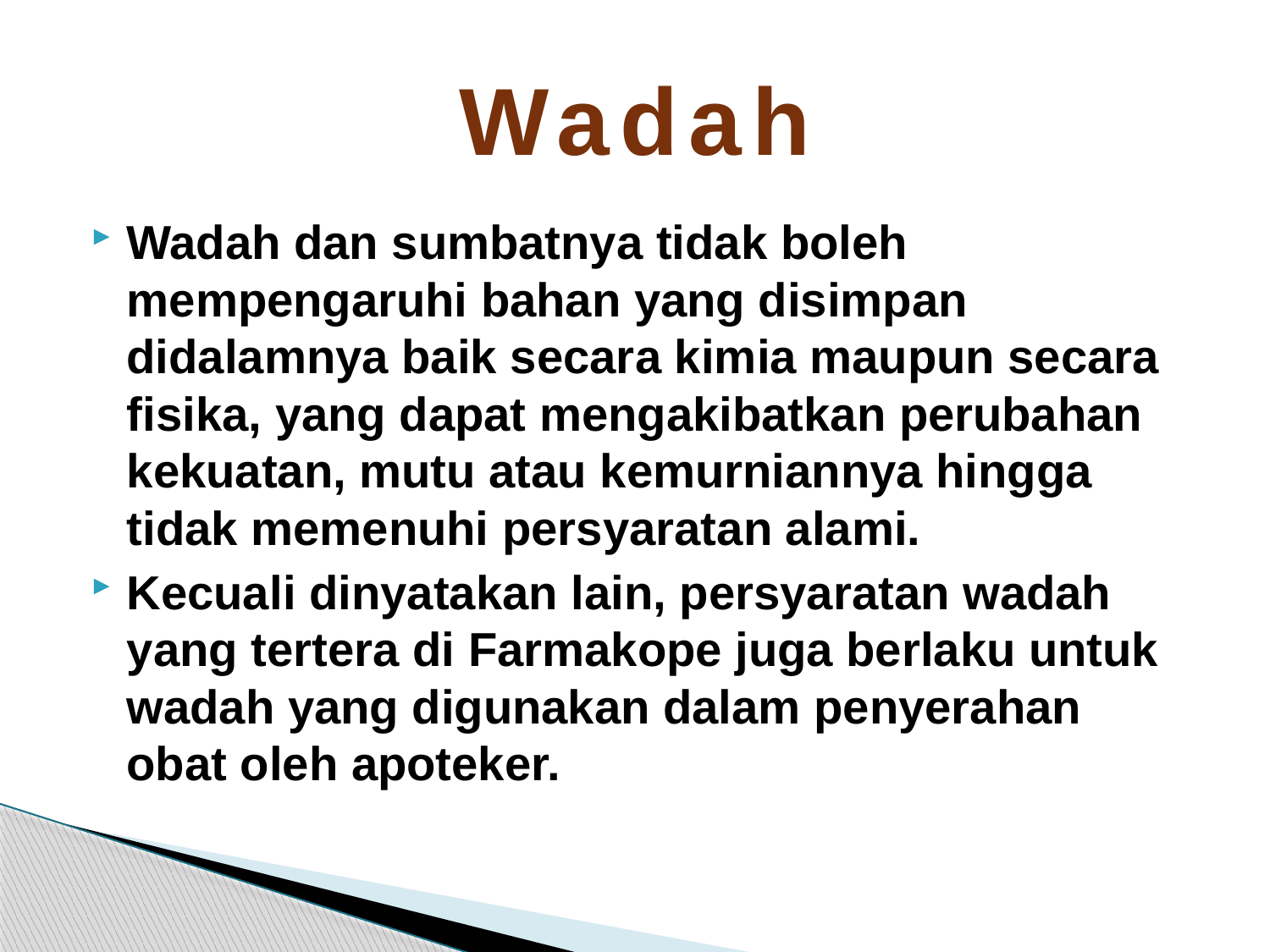

# Wadah
Wadah dan sumbatnya tidak boleh mempengaruhi bahan yang disimpan didalamnya baik secara kimia maupun secara fisika, yang dapat mengakibatkan perubahan kekuatan, mutu atau kemurniannya hingga tidak memenuhi persyaratan alami.
Kecuali dinyatakan lain, persyaratan wadah yang tertera di Farmakope juga berlaku untuk wadah yang digunakan dalam penyerahan obat oleh apoteker.